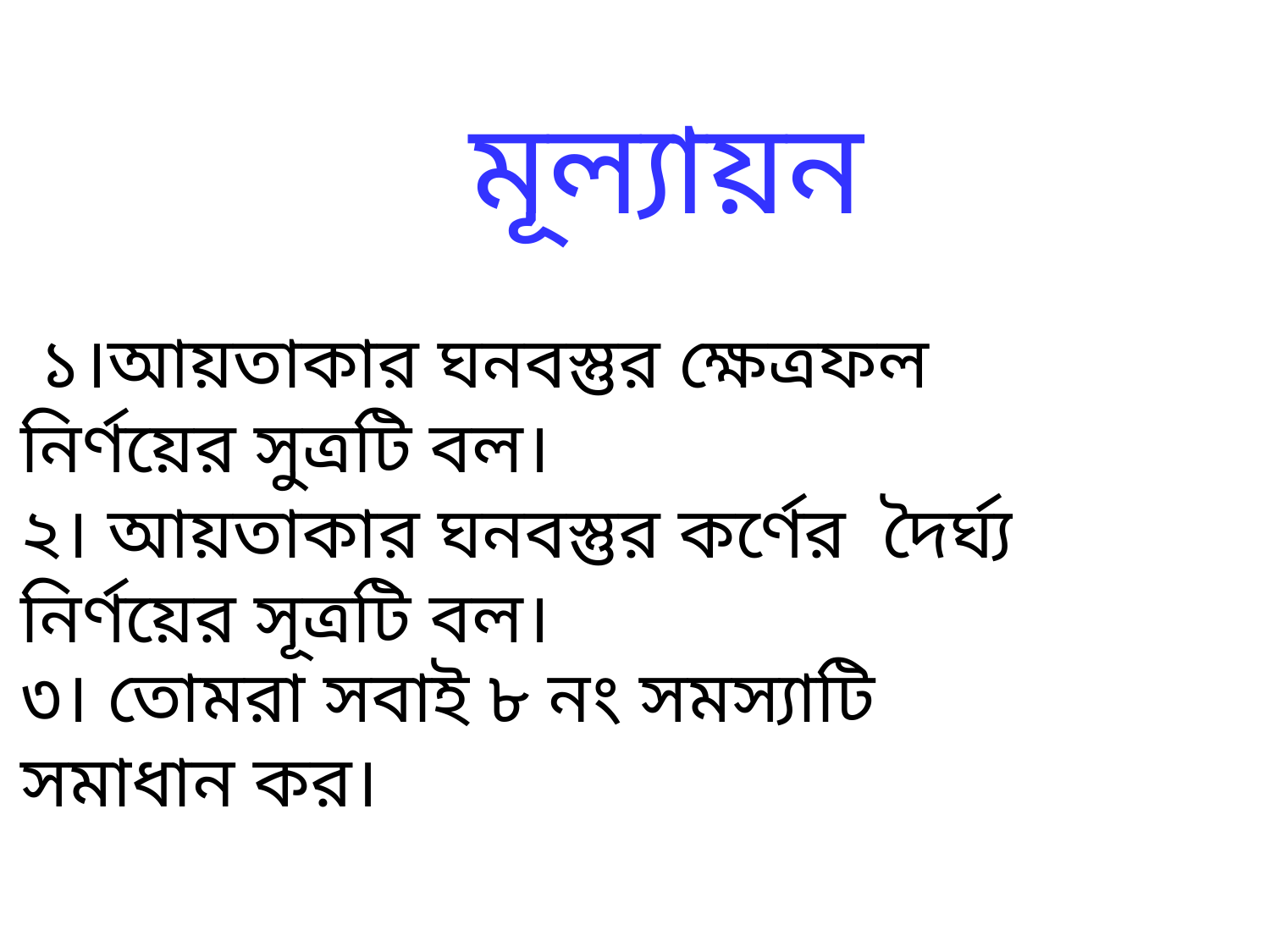

মূল্যায়ন
 ১।আয়তাকার ঘনবস্তুর ক্ষেত্রফল নির্ণয়ের সুত্রটি বল।
২। আয়তাকার ঘনবস্তুর কর্ণের  দৈর্ঘ্য নির্ণয়ের সূত্রটি বল।
৩। তোমরা সবাই ৮ নং সমস্যাটি সমাধান কর।